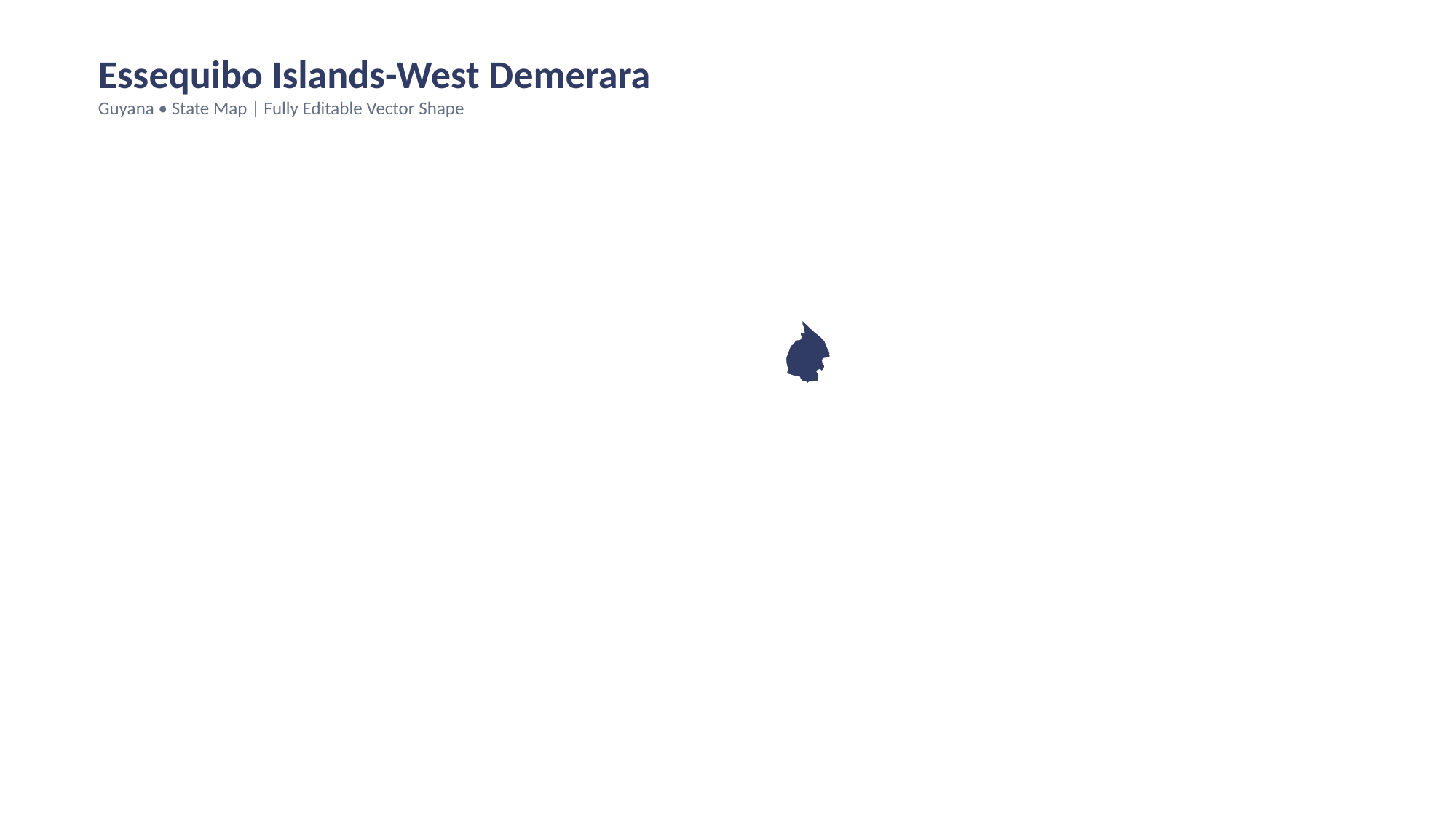

Essequibo Islands-West Demerara
Guyana • State Map | Fully Editable Vector Shape